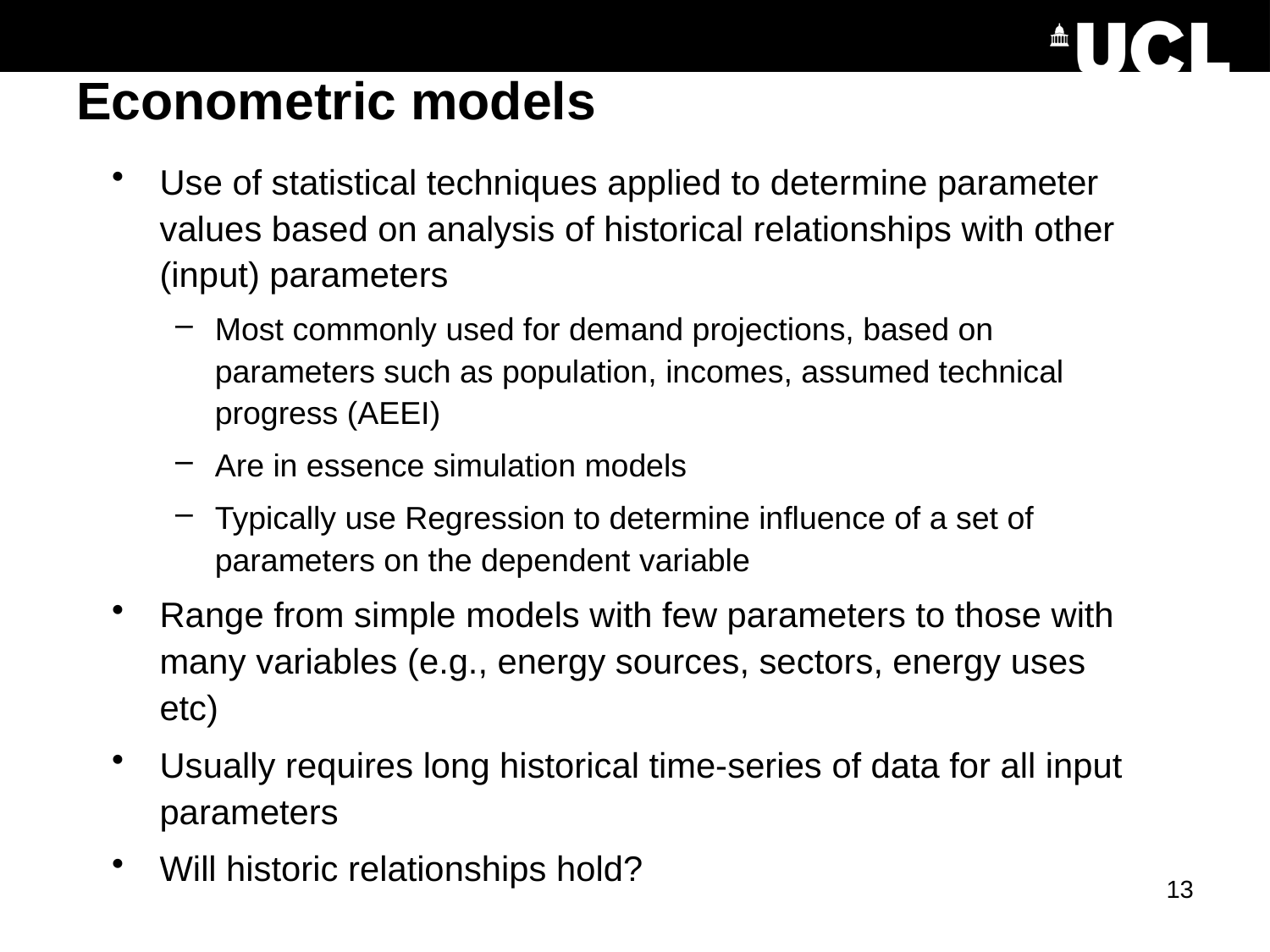

# Econometric models
Use of statistical techniques applied to determine parameter values based on analysis of historical relationships with other (input) parameters
Most commonly used for demand projections, based on parameters such as population, incomes, assumed technical progress (AEEI)
Are in essence simulation models
Typically use Regression to determine influence of a set of parameters on the dependent variable
Range from simple models with few parameters to those with many variables (e.g., energy sources, sectors, energy uses etc)
Usually requires long historical time-series of data for all input parameters
Will historic relationships hold?

13